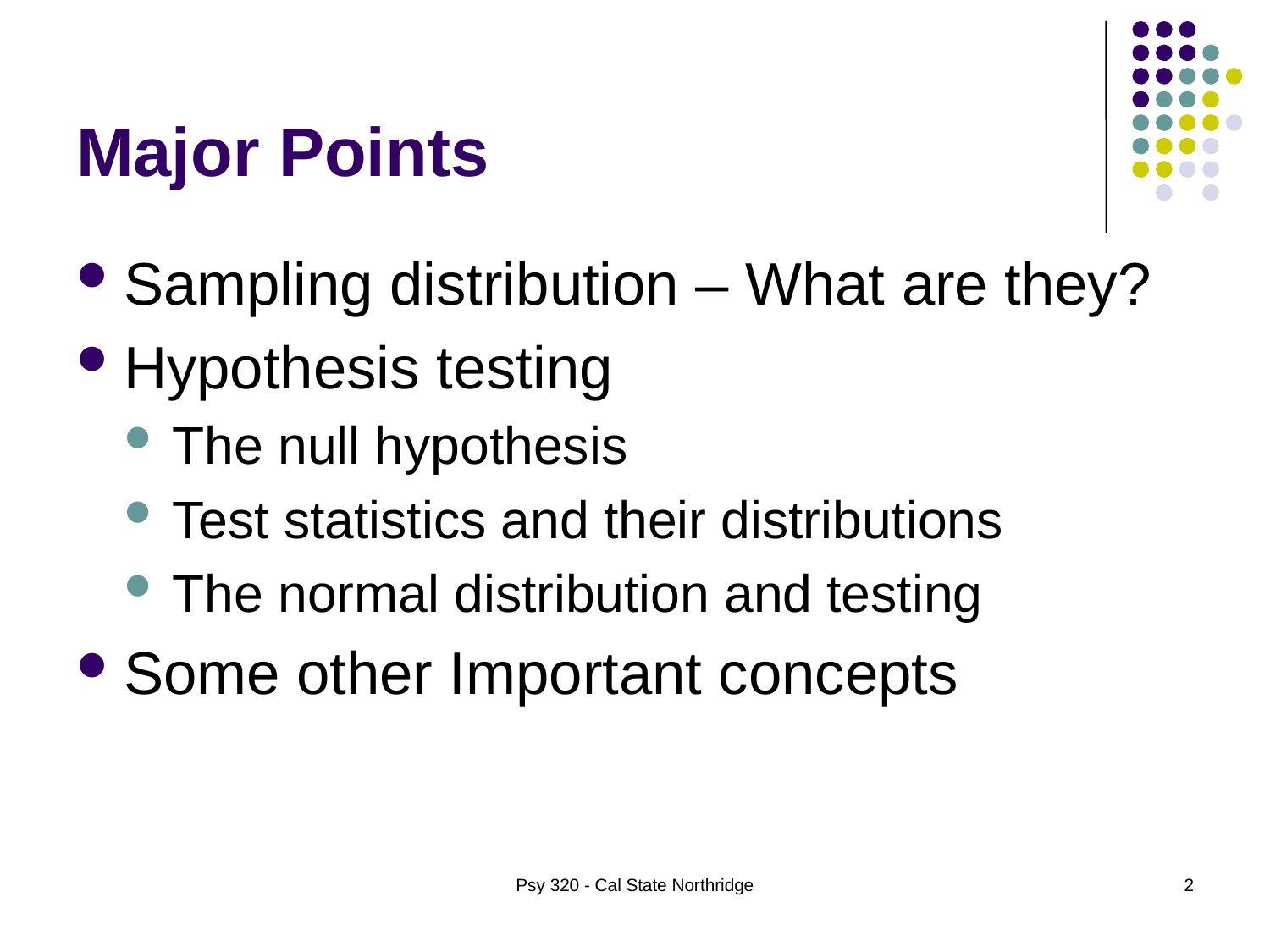

# Major Points
Sampling distribution – What are they?
Hypothesis testing
The null hypothesis
Test statistics and their distributions
The normal distribution and testing
Some other Important concepts
Psy 320 - Cal State Northridge
2